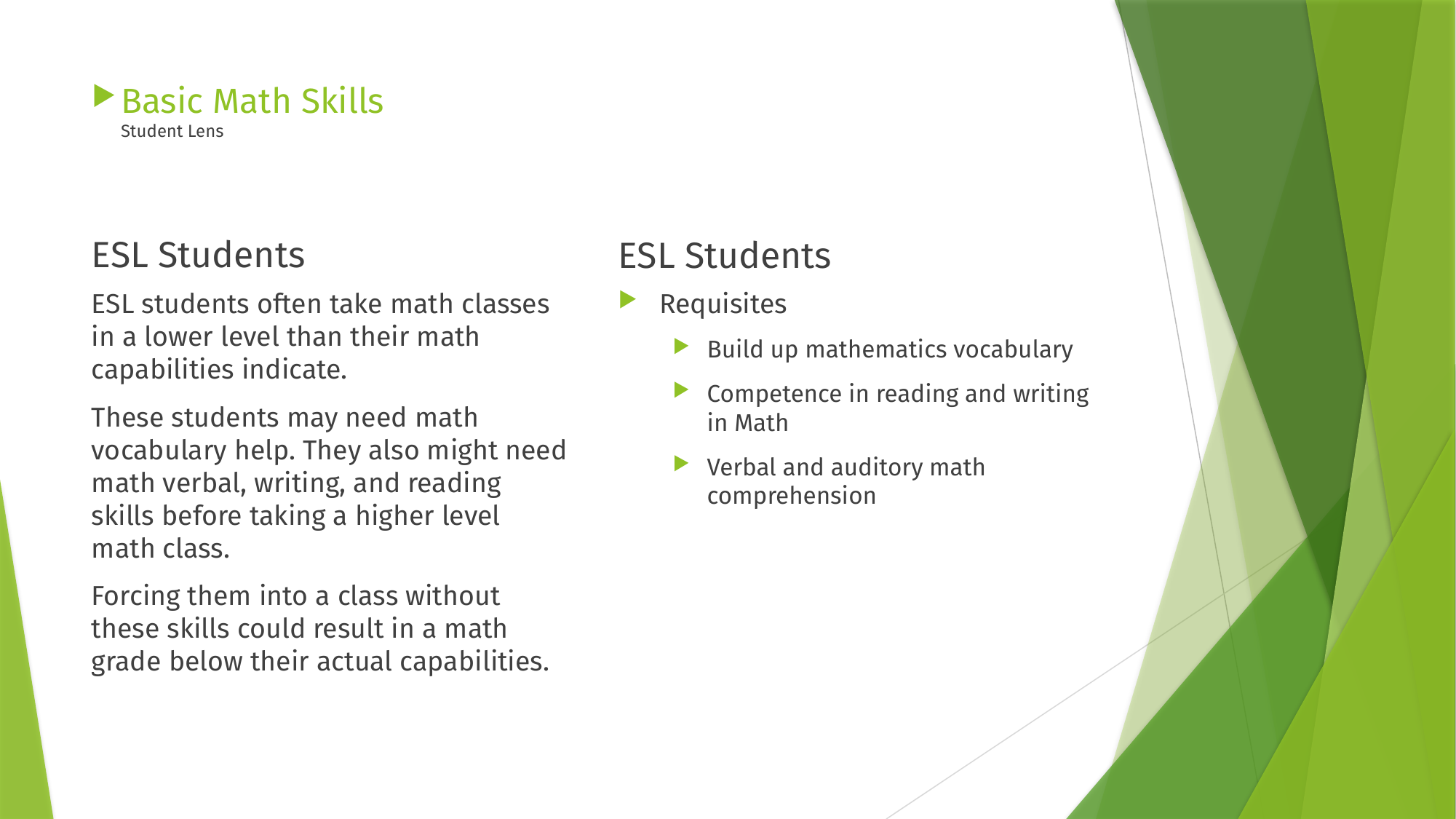

# Basic Math Skills Student Lens
ESL Students
ESL Students
ESL students often take math classes in a lower level than their math capabilities indicate.
These students may need math vocabulary help. They also might need math verbal, writing, and reading skills before taking a higher level math class.
Forcing them into a class without these skills could result in a math grade below their actual capabilities.

Requisites
Build up mathematics vocabulary
Competence in reading and writing in Math
Verbal and auditory math comprehension